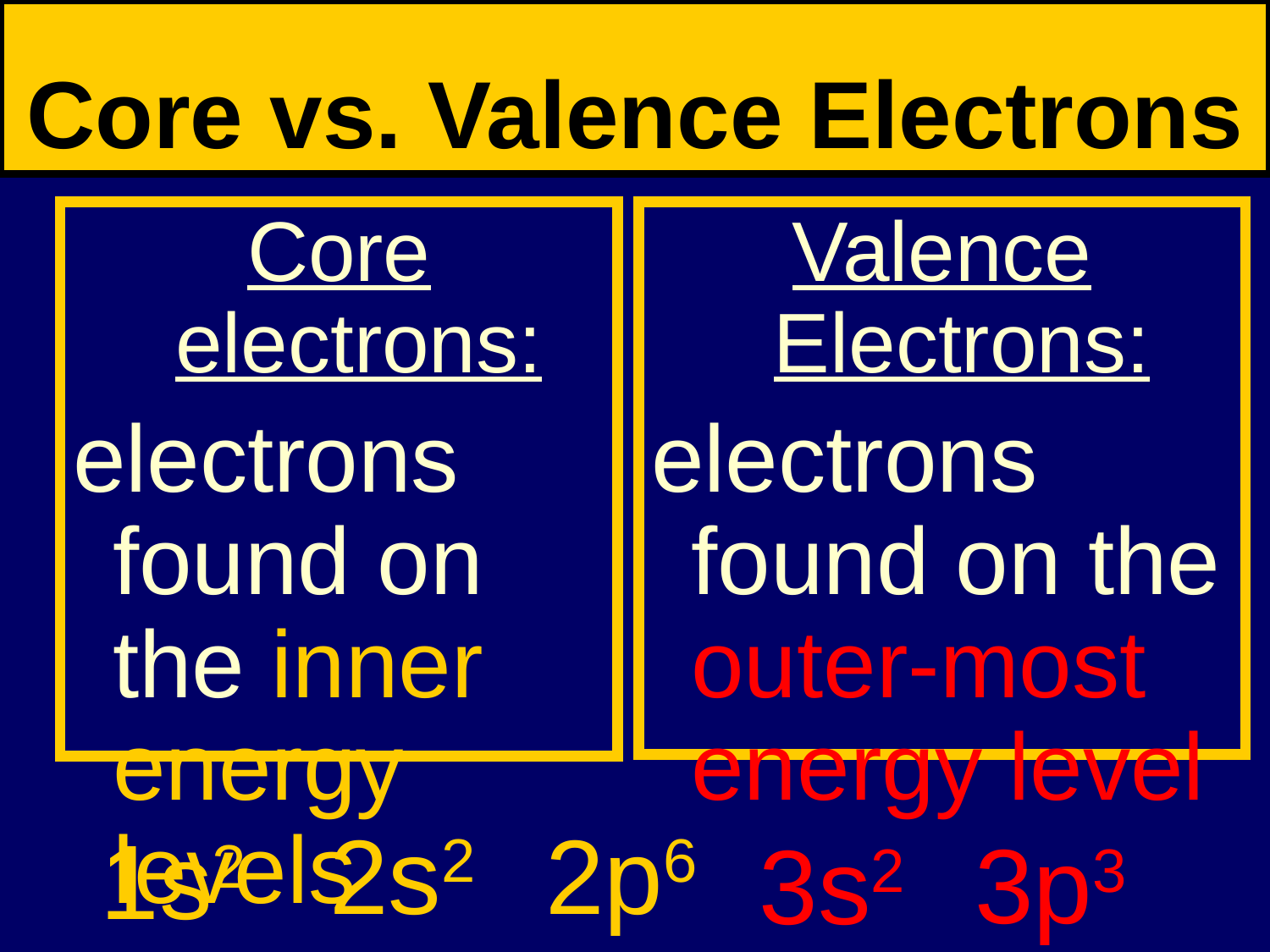

# Core vs. Valence Electrons
Core electrons:
electrons found on the inner energy levels
Valence Electrons:
electrons found on the outer-most energy level
2p6
2s2
1s2
3p3
3s2